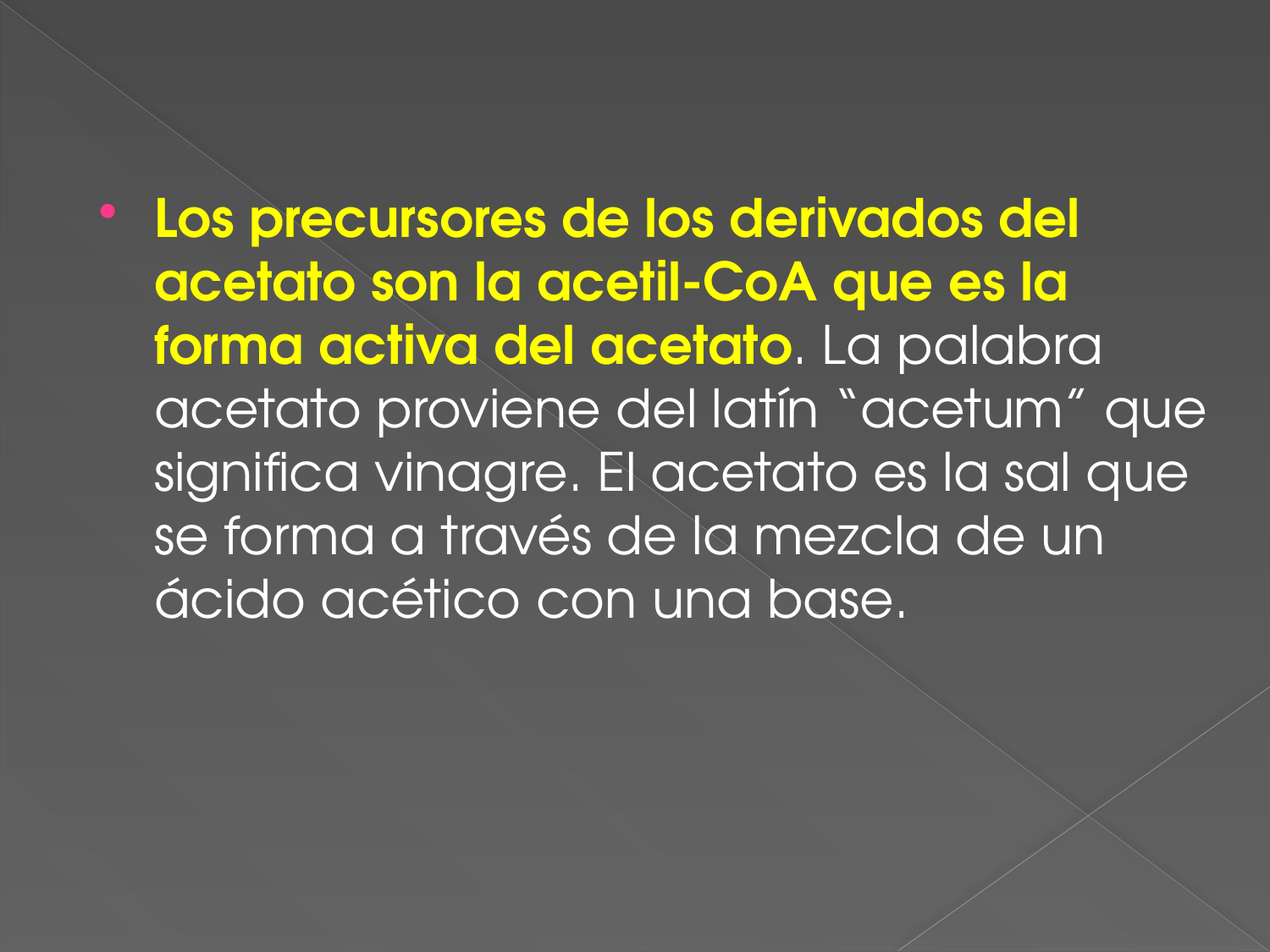

Los precursores de los derivados del acetato son la acetil-CoA que es la forma activa del acetato. La palabra acetato proviene del latín “acetum” que significa vinagre. El acetato es la sal que se forma a través de la mezcla de un ácido acético con una base.